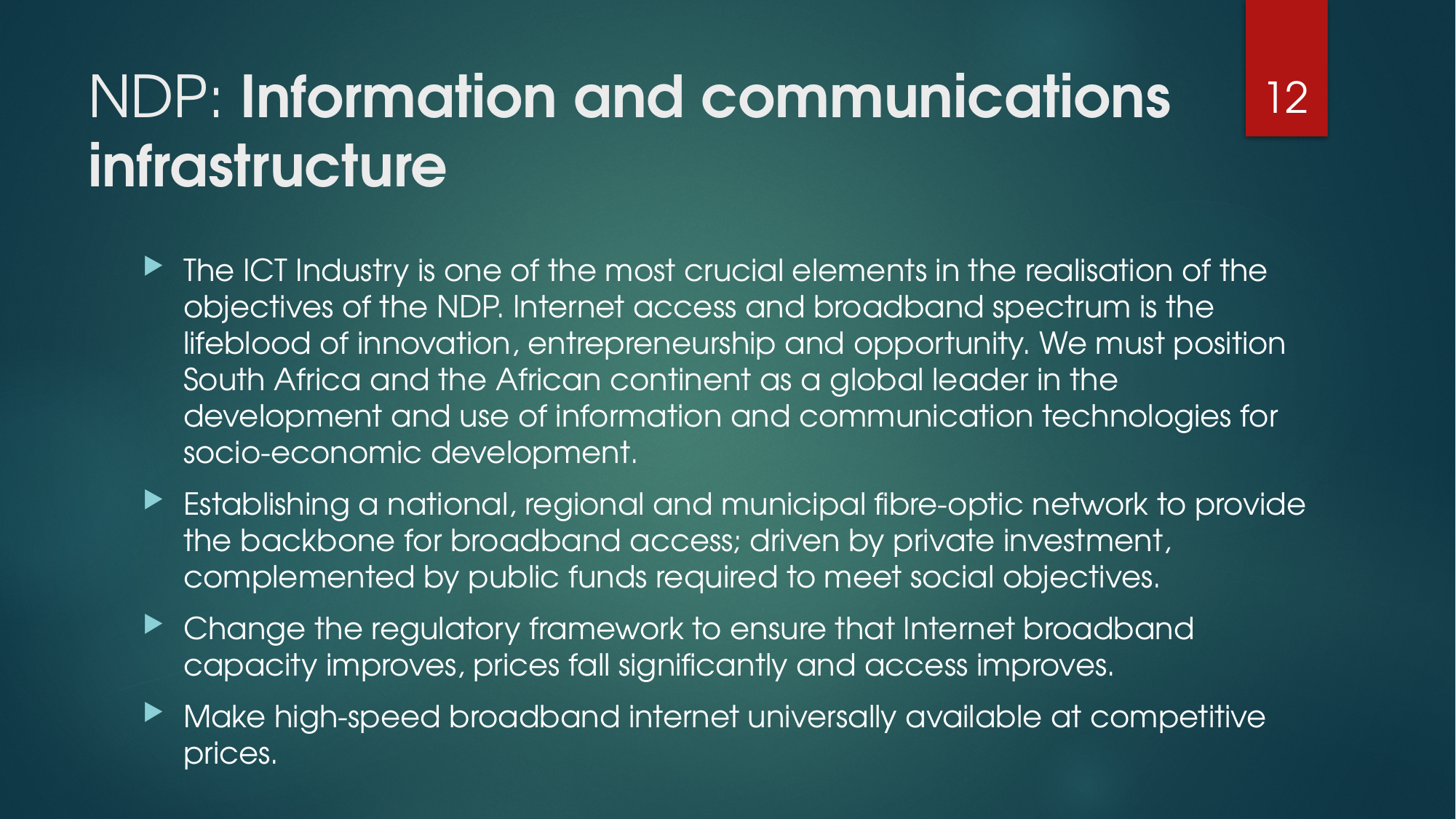

12
# NDP: Information and communications infrastructure
The ICT Industry is one of the most crucial elements in the realisation of the objectives of the NDP. Internet access and broadband spectrum is the lifeblood of innovation, entrepreneurship and opportunity. We must position South Africa and the African continent as a global leader in the development and use of information and communication technologies for socio-economic development.
Establishing a national, regional and municipal fibre-optic network to provide the backbone for broadband access; driven by private investment, complemented by public funds required to meet social objectives.
Change the regulatory framework to ensure that Internet broadband capacity improves, prices fall significantly and access improves.
Make high-speed broadband internet universally available at competitive prices.